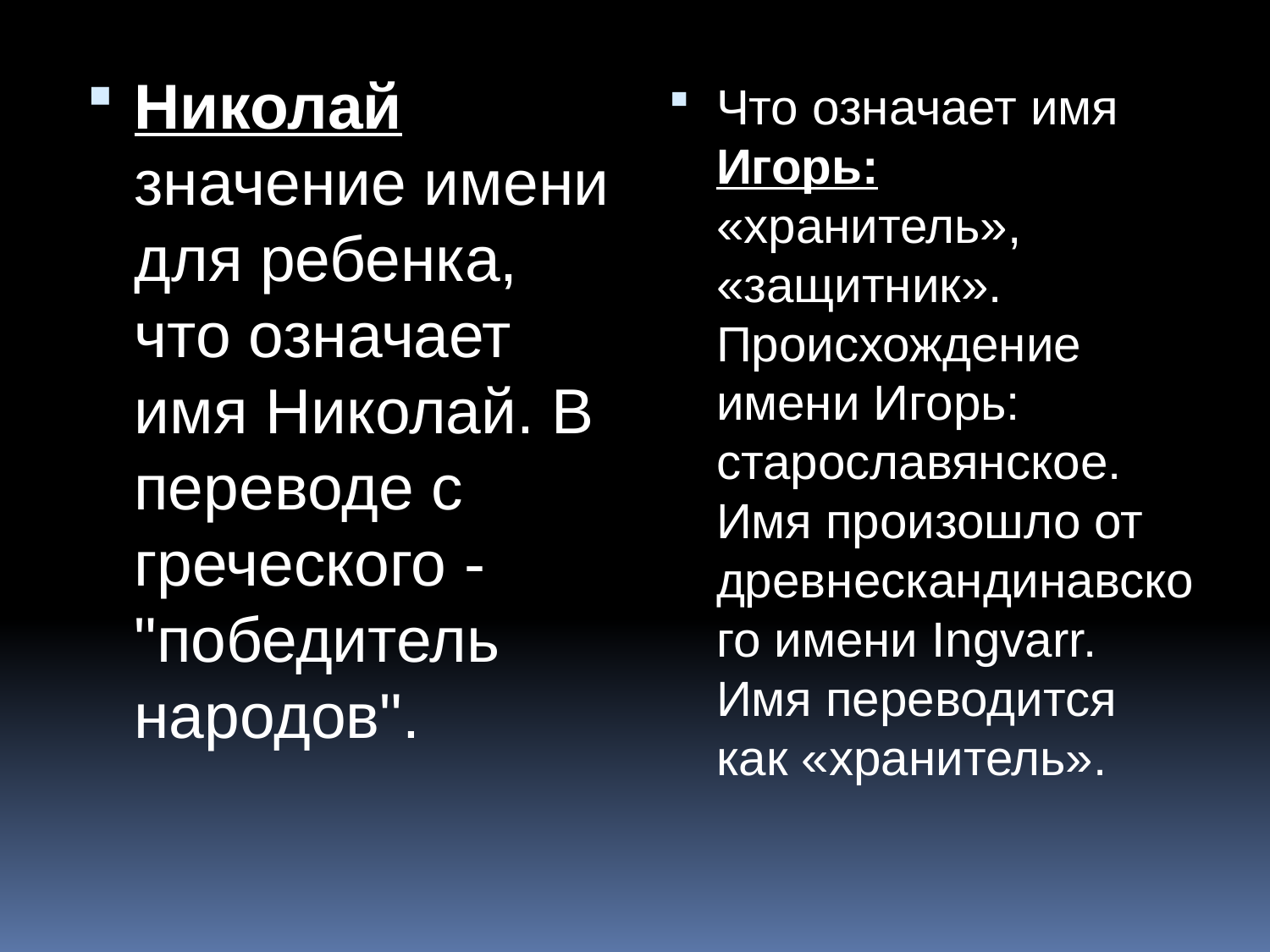

Николай значение имени для ребенка, что означает имя Николай. В переводе с греческого - "победитель народов".
Что означает имя Игорь: «хранитель», «защитник». Происхождение имени Игорь: старославянское. Имя произошло от древнескандинавского имени Ingvarr. Имя переводится как «хранитель».